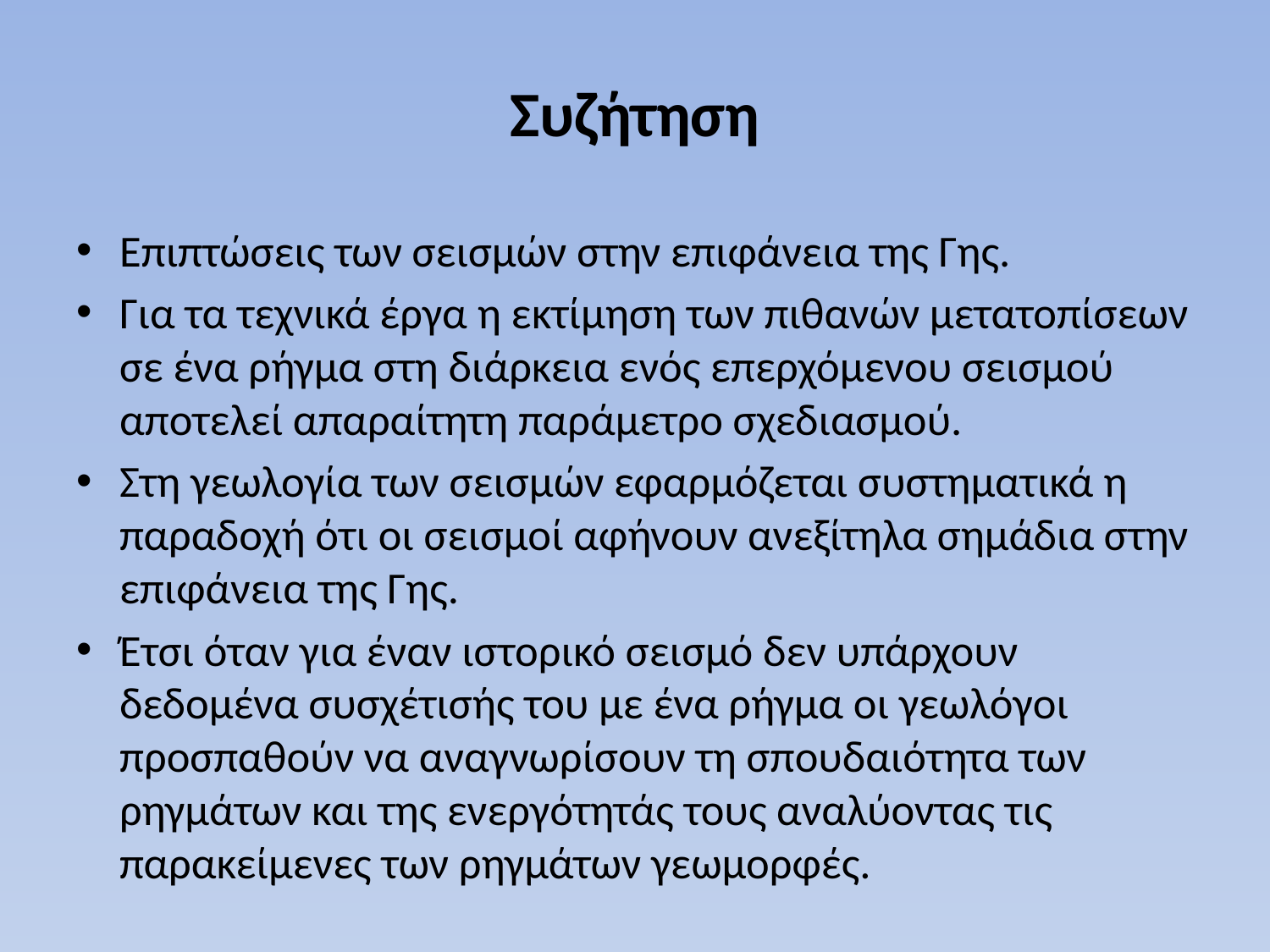

# Συζήτηση
Επιπτώσεις των σεισμών στην επιφάνεια της Γης.
Για τα τεχνικά έργα η εκτίμηση των πιθανών μετατοπίσεων σε ένα ρήγμα στη διάρκεια ενός επερχόμενου σεισμού αποτελεί απαραίτητη παράμετρο σχεδιασμού.
Στη γεωλογία των σεισμών εφαρμόζεται συστηματικά η παραδοχή ότι οι σεισμοί αφήνουν ανεξίτηλα σημάδια στην επιφάνεια της Γης.
Έτσι όταν για έναν ιστορικό σεισμό δεν υπάρχουν δεδομένα συσχέτισής του με ένα ρήγμα οι γεωλόγοι προσπαθούν να αναγνωρίσουν τη σπουδαιότητα των ρηγμάτων και της ενεργότητάς τους αναλύοντας τις παρακείμενες των ρηγμάτων γεωμορφές.